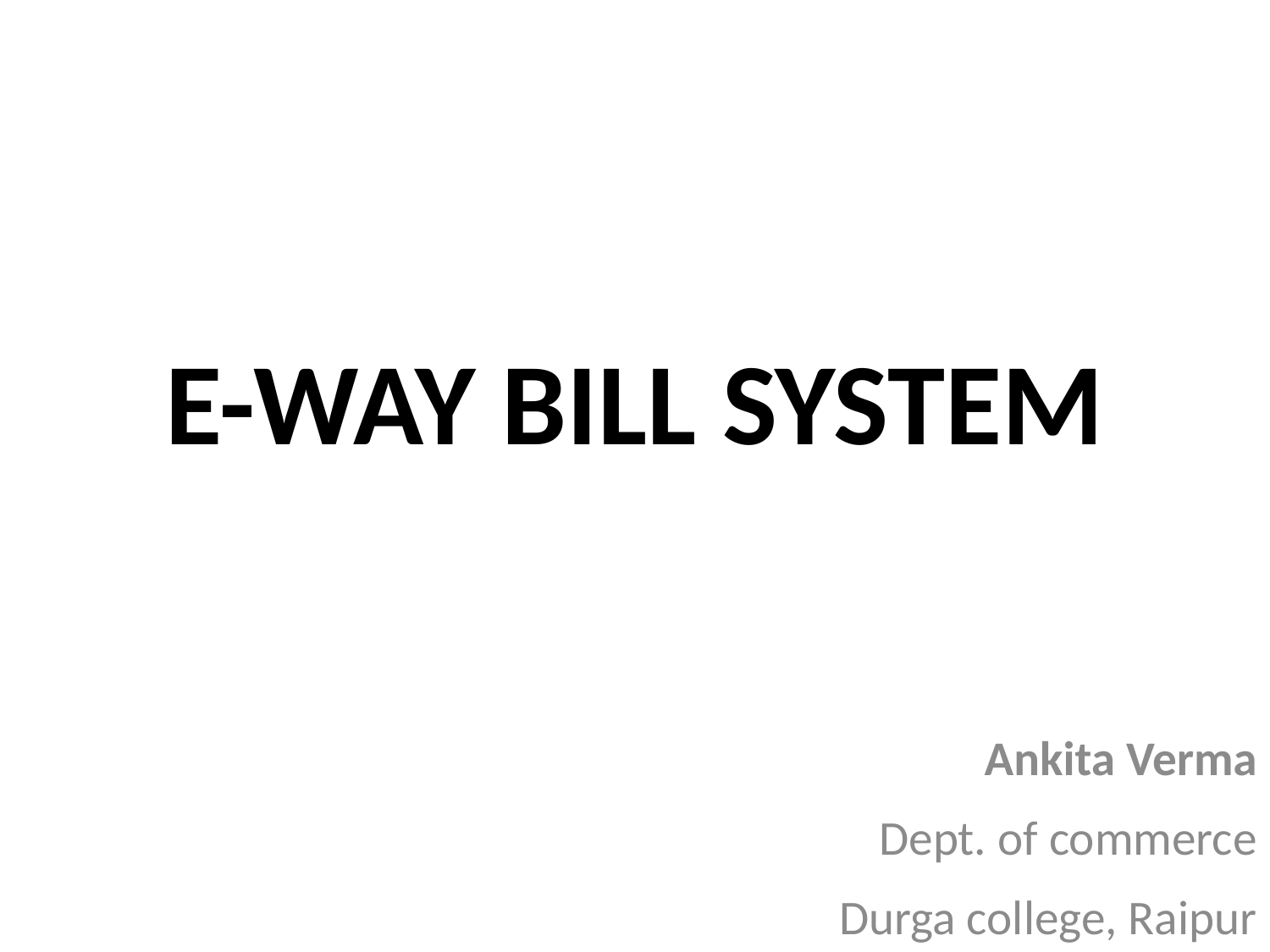

# E-WAY BILL SYSTEM
Ankita Verma
Dept. of commerce
Durga college, Raipur